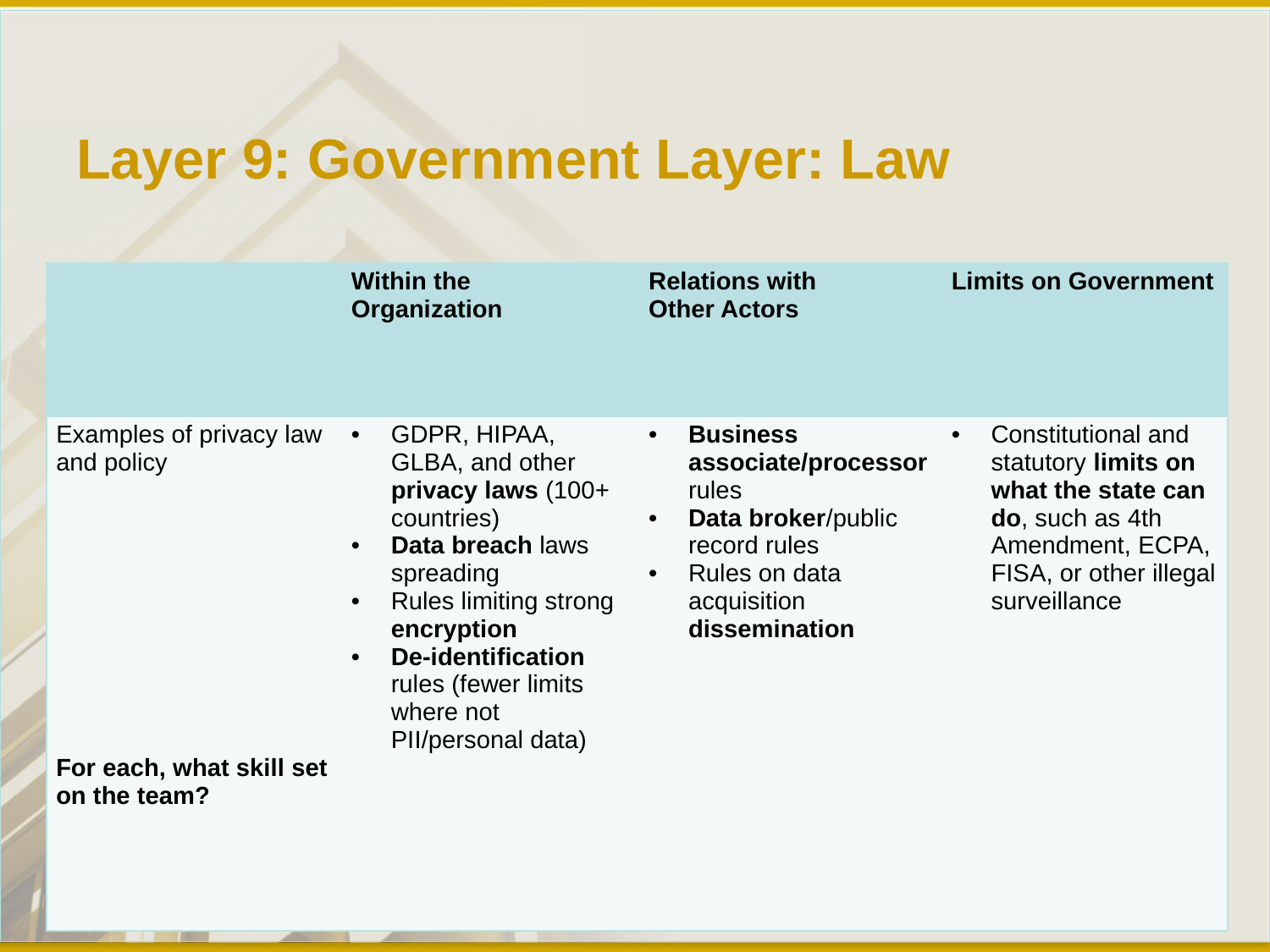

# Layer 9: Government Layer: Law
|  | Within the Organization | Relations with Other Actors | Limits on Government |
| --- | --- | --- | --- |
| Examples of privacy law and policy For each, what skill set on the team? | GDPR, HIPAA, GLBA, and other privacy laws (100+ countries) Data breach laws spreading Rules limiting strong encryption De-identification rules (fewer limits where not PII/personal data) | Business associate/processor rules Data broker/public record rules Rules on data acquisition dissemination | Constitutional and statutory limits on what the state can do, such as 4th Amendment, ECPA, FISA, or other illegal surveillance |